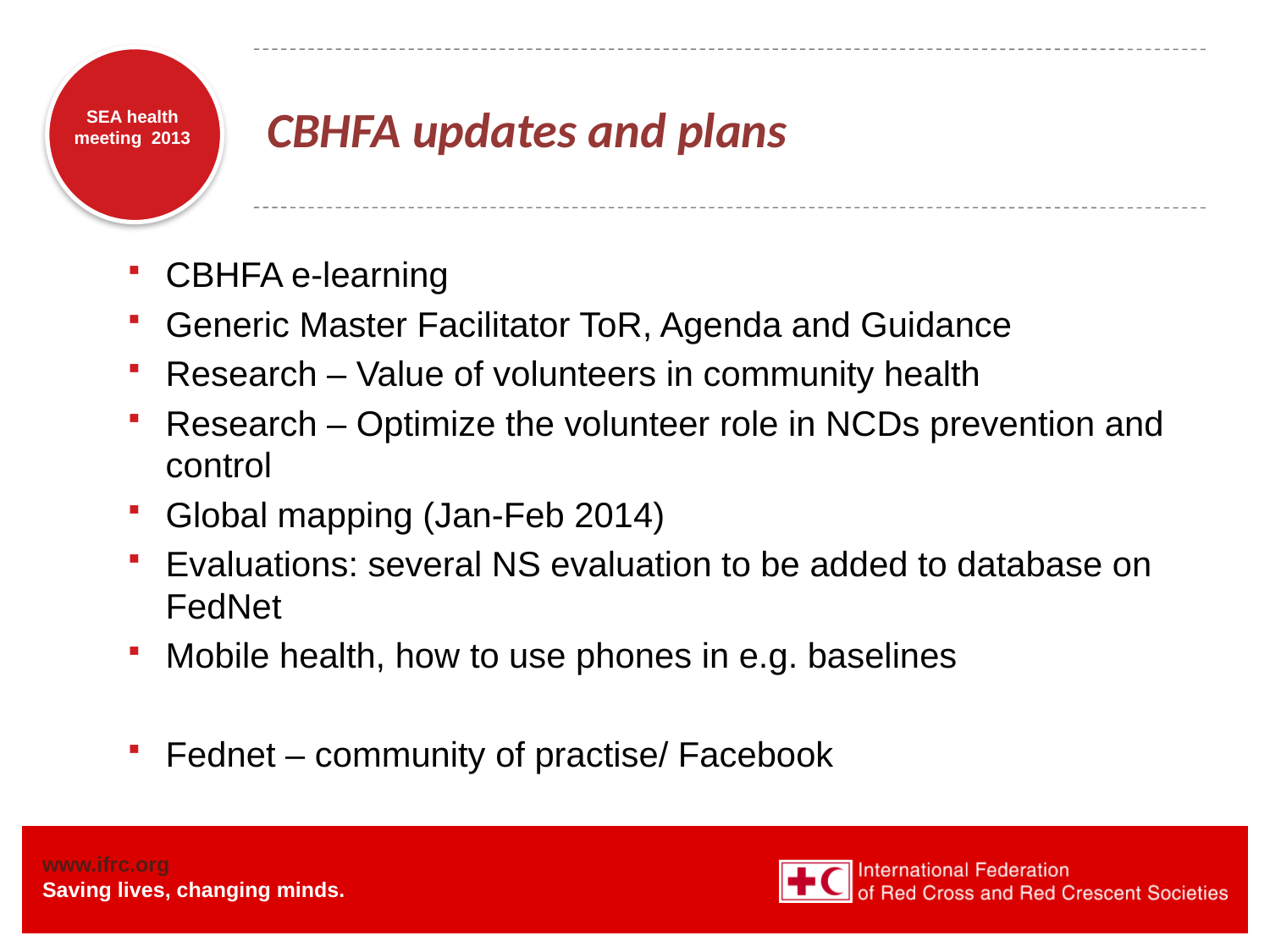

# CBHFA updates and plans
CBHFA e-learning
Generic Master Facilitator ToR, Agenda and Guidance
Research – Value of volunteers in community health
Research – Optimize the volunteer role in NCDs prevention and control
Global mapping (Jan-Feb 2014)
Evaluations: several NS evaluation to be added to database on FedNet
Mobile health, how to use phones in e.g. baselines

Fednet – community of practise/ Facebook